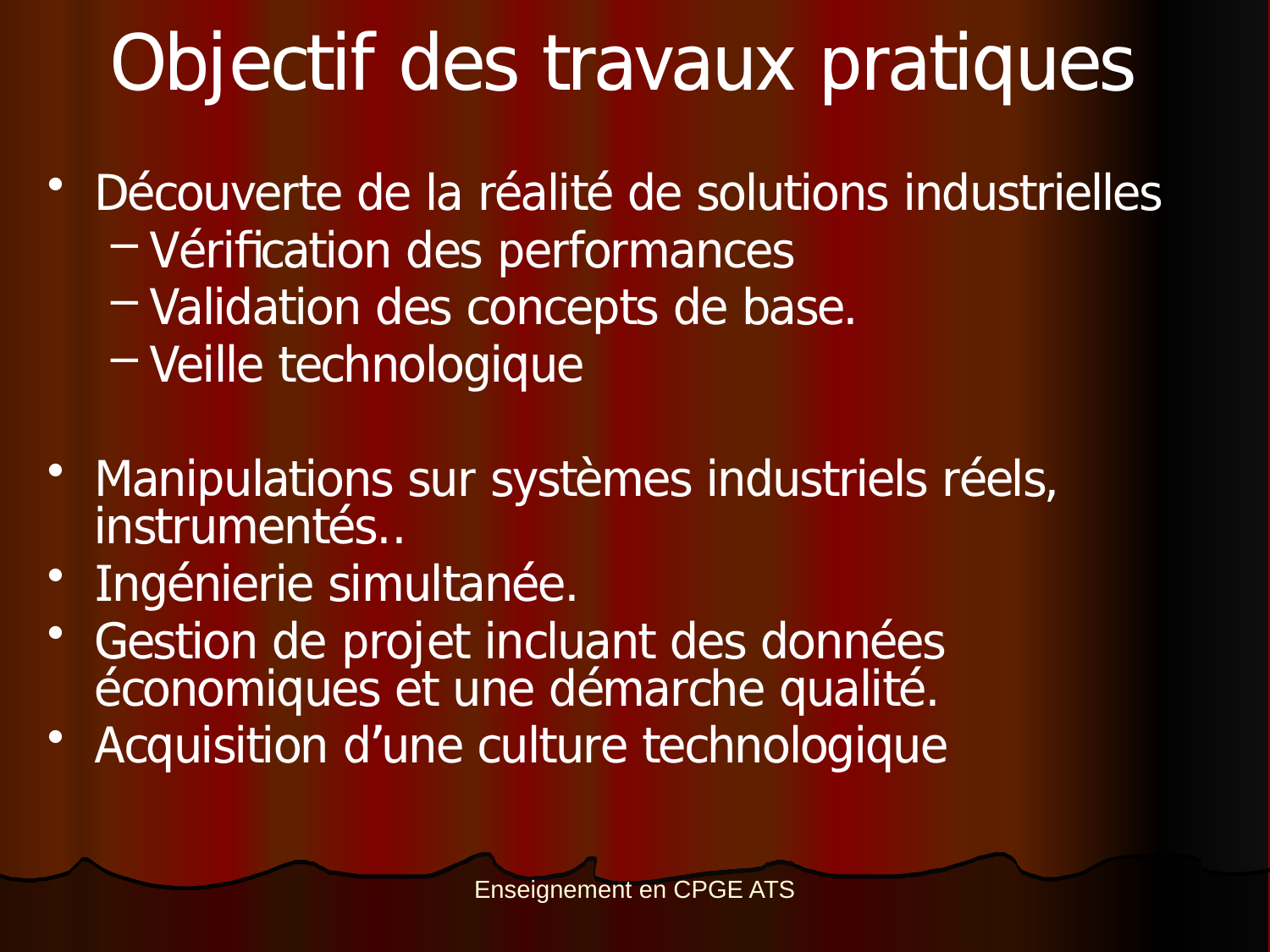

Objectif des travaux pratiques
Découverte de la réalité de solutions industrielles
Vérification des performances
Validation des concepts de base.
Veille technologique

Manipulations sur systèmes industriels réels, instrumentés..
Ingénierie simultanée.
Gestion de projet incluant des données économiques et une démarche qualité.
Acquisition d’une culture technologique
Enseignement en CPGE ATS